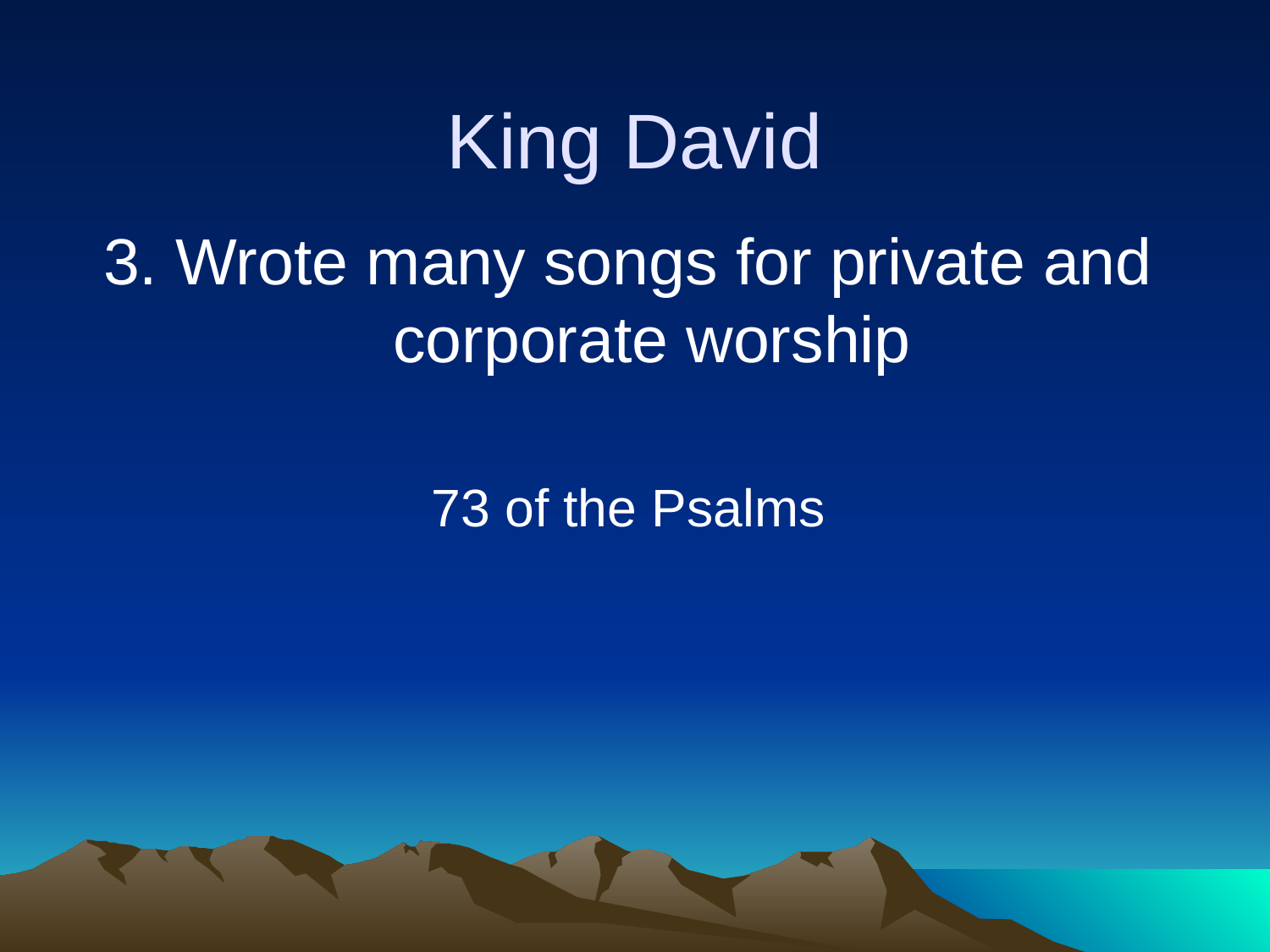

King David
3. Wrote many songs for private and corporate worship

73 of the Psalms